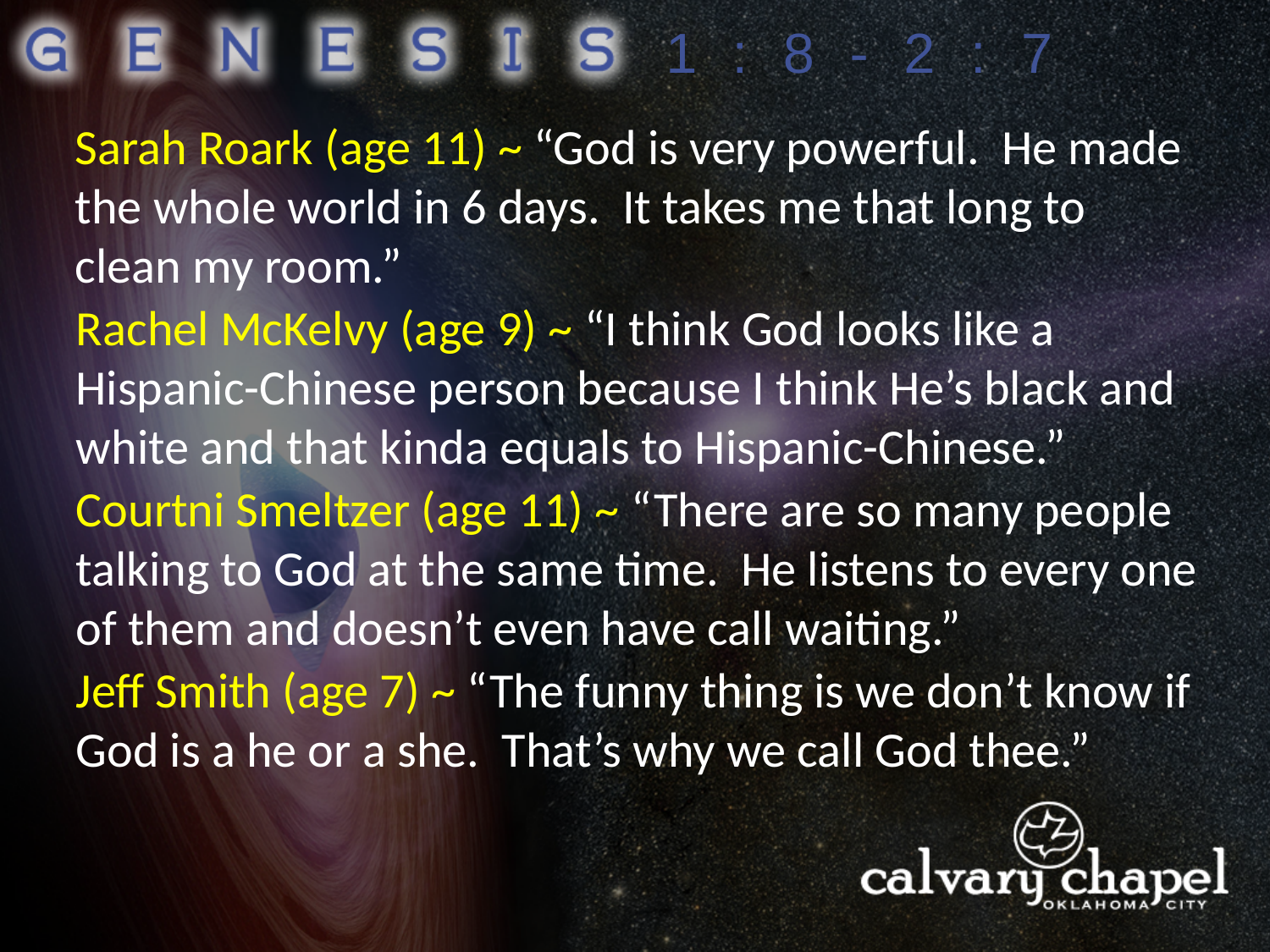

1:8-2:7
Sarah Roark (age 11) ~ “God is very powerful.  He made the whole world in 6 days.  It takes me that long to clean my room.”
Rachel McKelvy (age 9) ~ “I think God looks like a Hispanic-Chinese person because I think He’s black and white and that kinda equals to Hispanic-Chinese.”
Courtni Smeltzer (age 11) ~ “There are so many people talking to God at the same time.  He listens to every one of them and doesn’t even have call waiting.”
Jeff Smith (age 7) ~ “The funny thing is we don’t know if God is a he or a she.  That’s why we call God thee.”